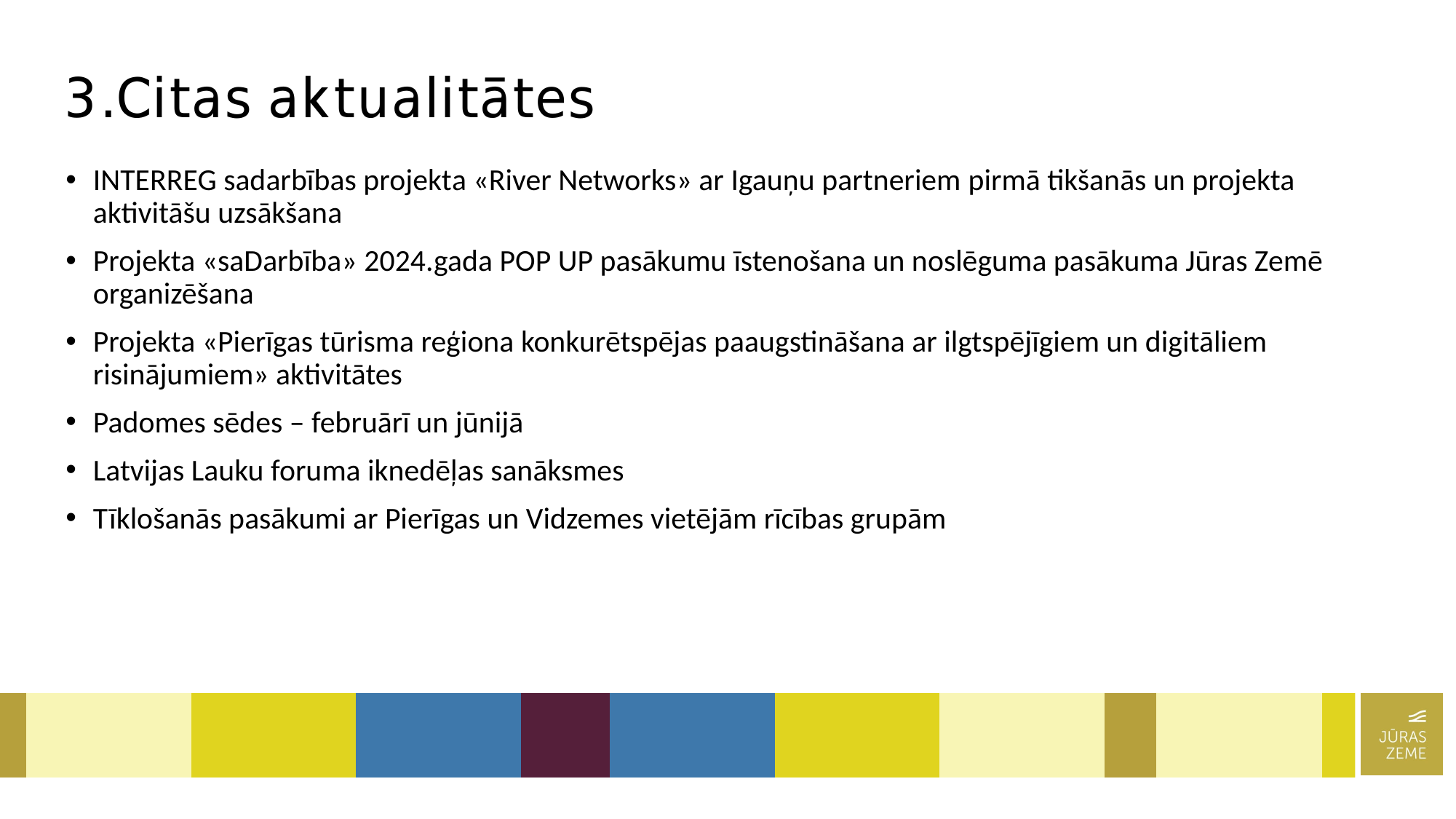

# 3.Citas aktualitātes
INTERREG sadarbības projekta «River Networks» ar Igauņu partneriem pirmā tikšanās un projekta aktivitāšu uzsākšana
Projekta «saDarbība» 2024.gada POP UP pasākumu īstenošana un noslēguma pasākuma Jūras Zemē organizēšana
Projekta «Pierīgas tūrisma reģiona konkurētspējas paaugstināšana ar ilgtspējīgiem un digitāliem risinājumiem» aktivitātes
Padomes sēdes – februārī un jūnijā
Latvijas Lauku foruma iknedēļas sanāksmes
Tīklošanās pasākumi ar Pierīgas un Vidzemes vietējām rīcības grupām